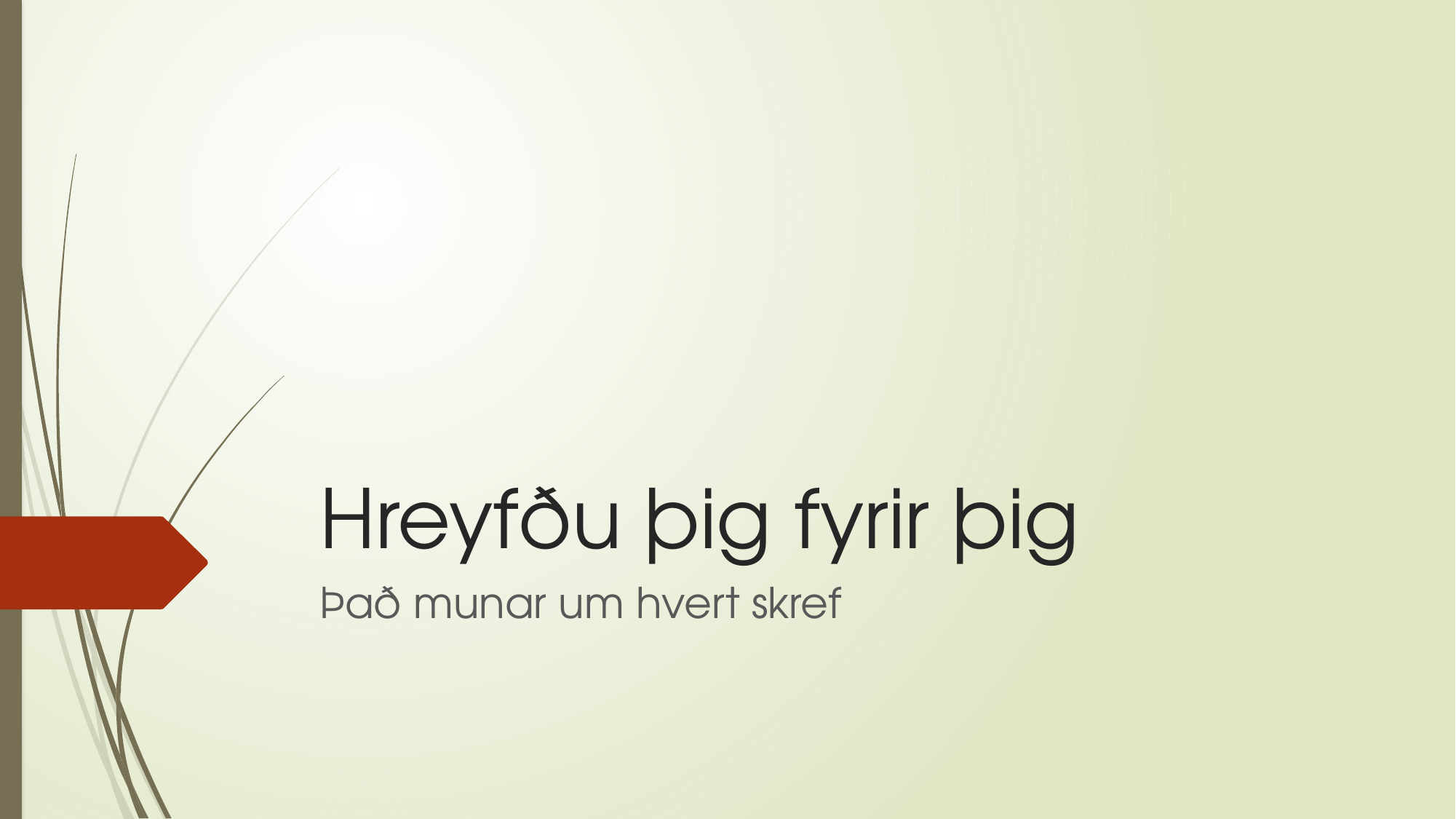

# Hreyfðu þig fyrir þig
Það munar um hvert skref